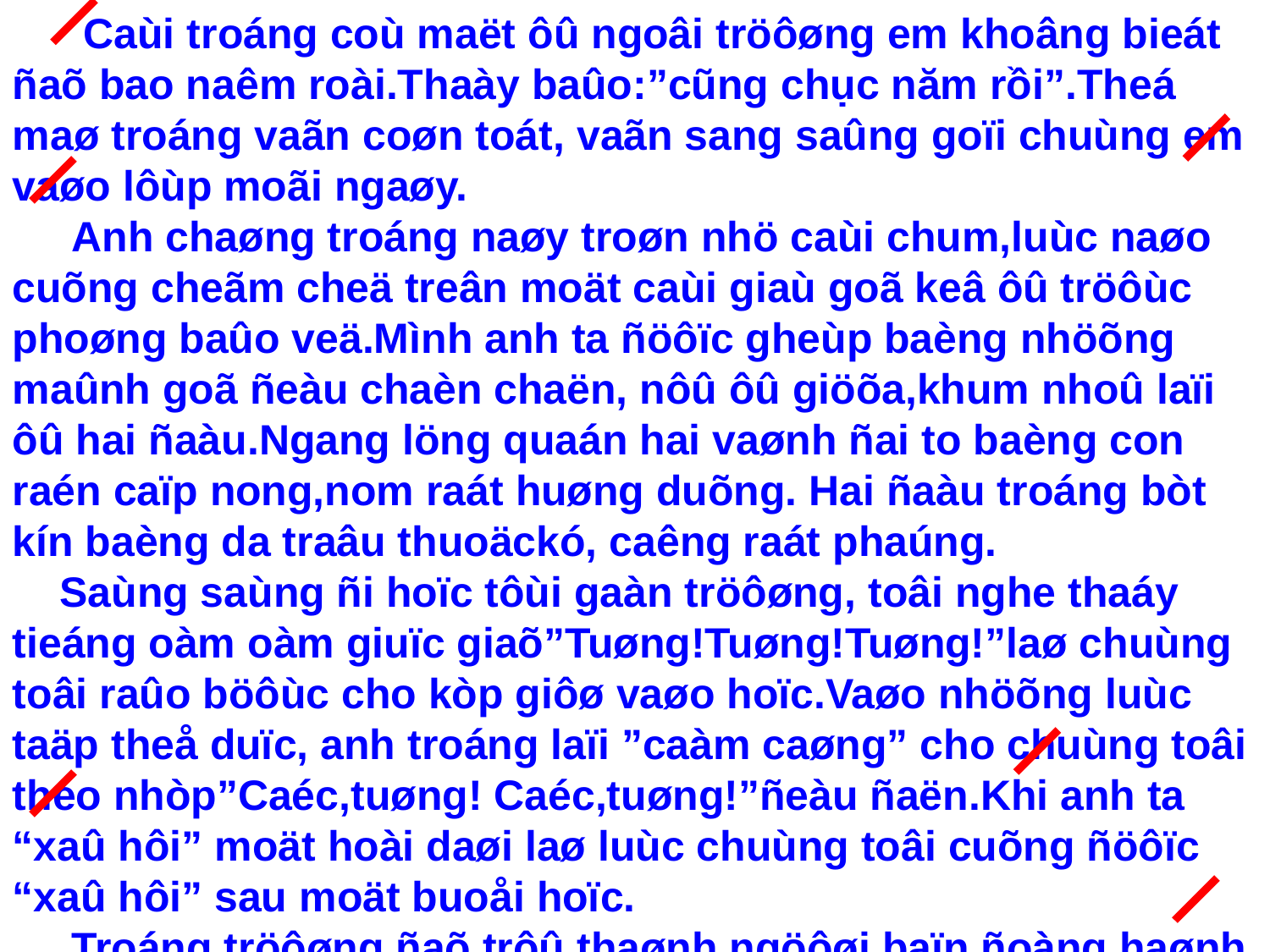

Caùi troáng coù maët ôû ngoâi tröôøng em khoâng bieát ñaõ bao naêm roài.Thaày baûo:”cũng chục năm rồi”.Theá maø troáng vaãn coøn toát, vaãn sang saûng goïi chuùng em vaøo lôùp moãi ngaøy.
     Anh chaøng troáng naøy troøn nhö caùi chum,luùc naøo cuõng cheãm cheä treân moät caùi giaù goã keâ ôû tröôùc phoøng baûo veä.Mình anh ta ñöôïc gheùp baèng nhöõng maûnh goã ñeàu chaèn chaën, nôû ôû giöõa,khum nhoû laïi ôû hai ñaàu.Ngang löng quaán hai vaønh ñai to baèng con raén caïp nong,nom raát huøng duõng. Hai ñaàu troáng bòt kín baèng da traâu thuoäckó, caêng raát phaúng.
    Saùng saùng ñi hoïc tôùi gaàn tröôøng, toâi nghe thaáy tieáng oàm oàm giuïc giaõ”Tuøng!Tuøng!Tuøng!”laø chuùng toâi raûo böôùc cho kòp giôø vaøo hoïc.Vaøo nhöõng luùc taäp theå duïc, anh troáng laïi ”caàm caøng” cho chuùng toâi theo nhòp”Caéc,tuøng! Caéc,tuøng!”ñeàu ñaën.Khi anh ta “xaû hôi” moät hoài daøi laø luùc chuùng toâi cuõng ñöôïc “xaû hôi” sau moät buoåi hoïc.
     Troáng tröôøng ñaõ trôû thaønh ngöôøi baïn ñoàng haønh vôùi chuùng em.Mai ñaây, khi lôùn leân, duø coù ñi ñeán baát cöù nôi naøo song tieáng troáng tröôøng maõi vaãn baäp buøng bao kæ nieäm.